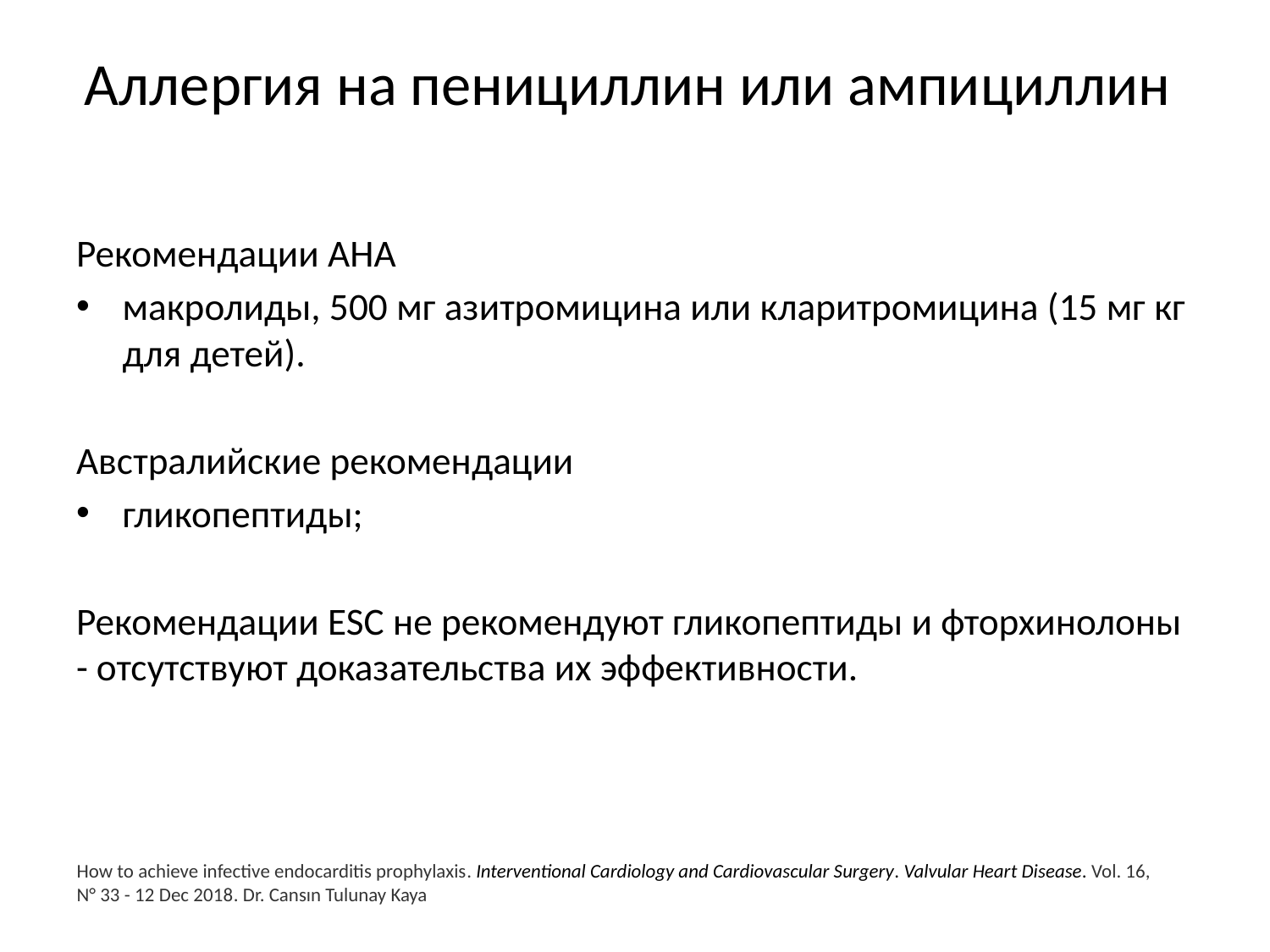

# Аллергия на пенициллин или ампициллин
Рекомендации AHA
макролиды, 500 мг азитромицина или кларитромицина (15 мг кг для детей).

Австралийские рекомендации
гликопептиды;

Рекомендации ESC не рекомендуют гликопептиды и фторхинолоны - отсутствуют доказательства их эффективности.

How to achieve infective endocarditis prophylaxis. Interventional Cardiology and Cardiovascular Surgery. Valvular Heart Disease. Vol. 16, N° 33 - 12 Dec 2018. Dr. Cansın Tulunay Kaya